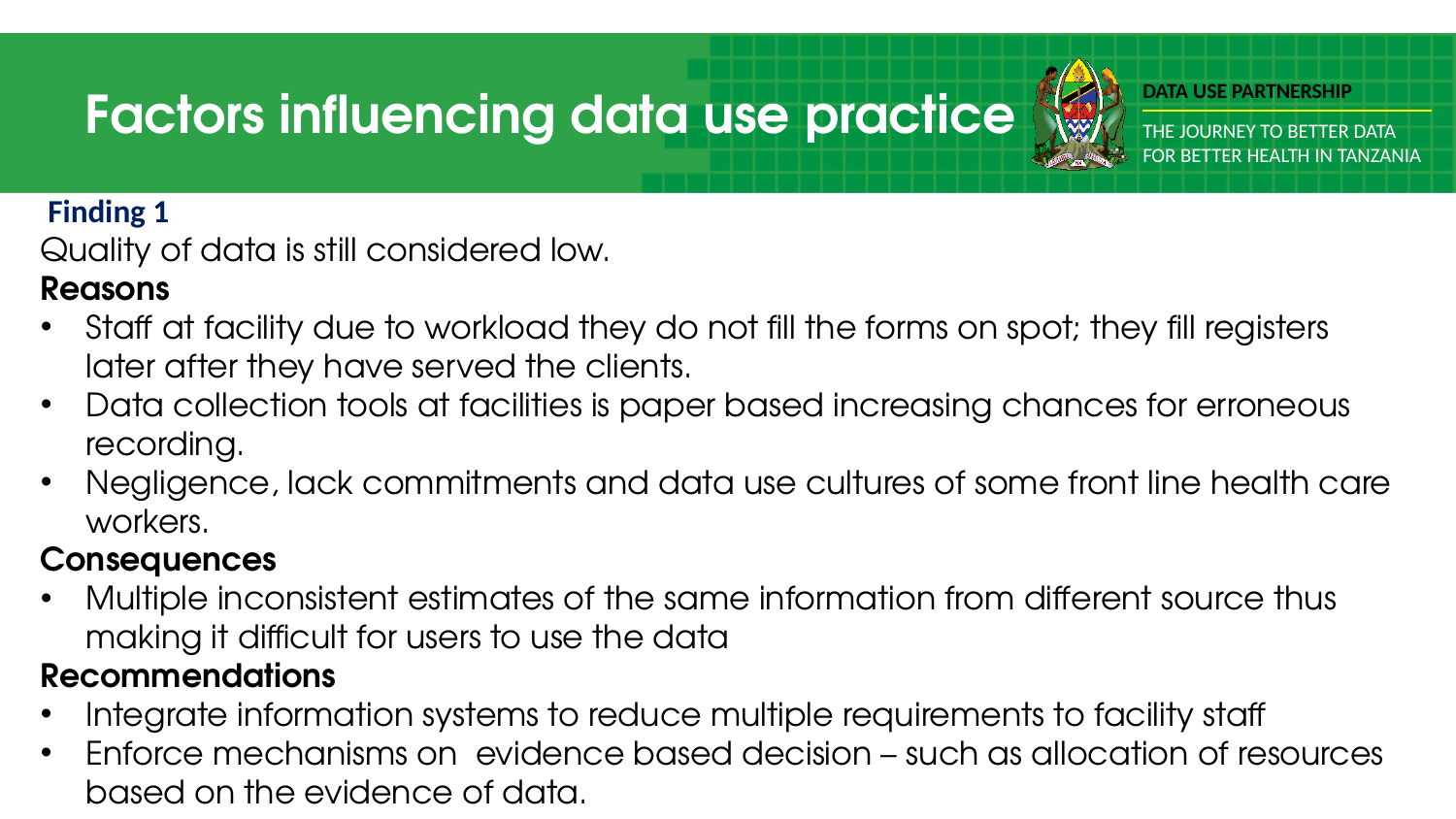

# Factors influencing data use practice
 Finding 1
Quality of data is still considered low.
Reasons
Staff at facility due to workload they do not fill the forms on spot; they fill registers later after they have served the clients.
Data collection tools at facilities is paper based increasing chances for erroneous recording.
Negligence, lack commitments and data use cultures of some front line health care workers.
Consequences
Multiple inconsistent estimates of the same information from different source thus making it difficult for users to use the data
Recommendations
Integrate information systems to reduce multiple requirements to facility staff
Enforce mechanisms on  evidence based decision – such as allocation of resources based on the evidence of data.